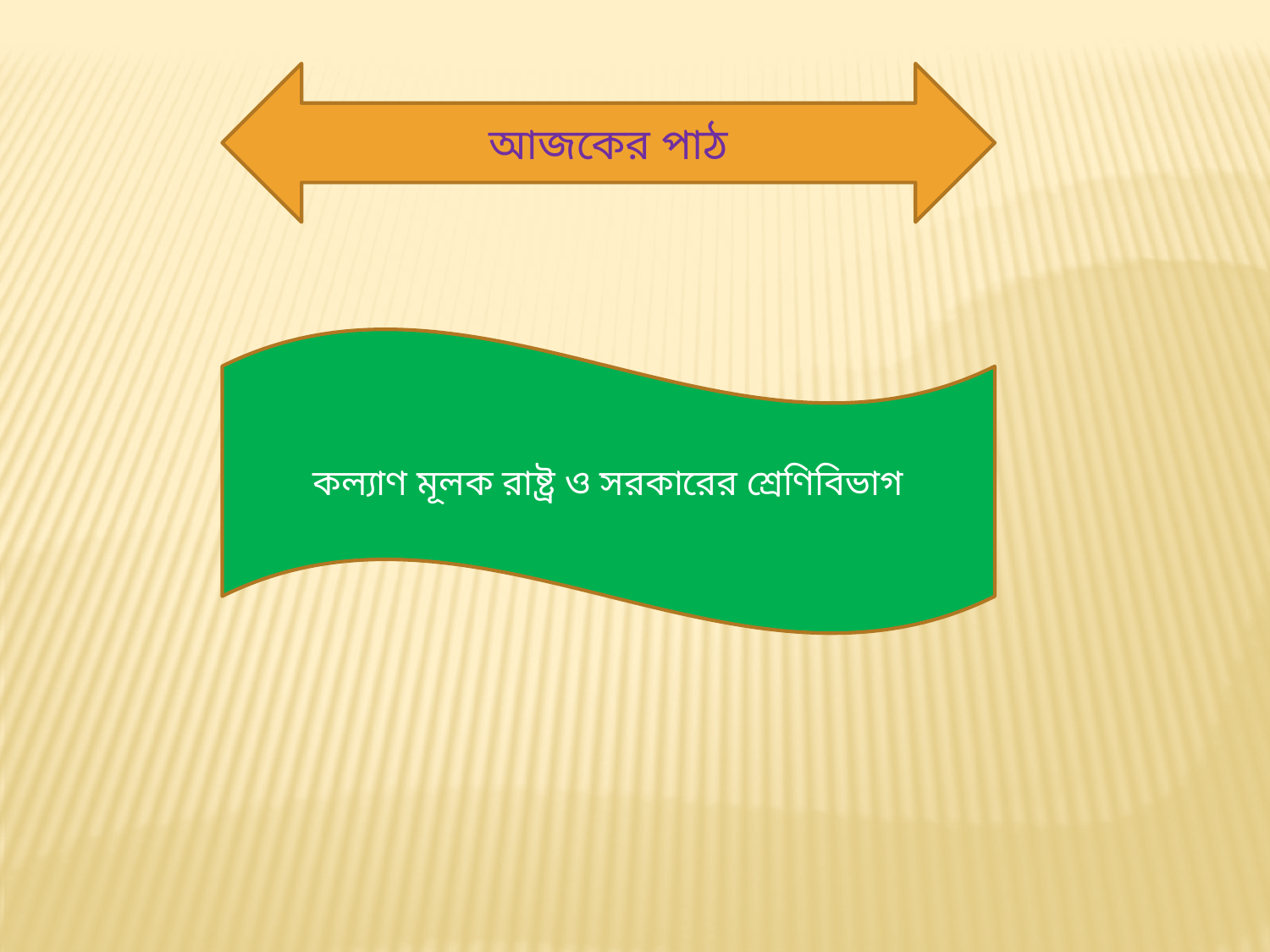

আজকের পাঠ
কল্যাণ মূলক রাষ্ট্র ও সরকারের শ্রেণিবিভাগ